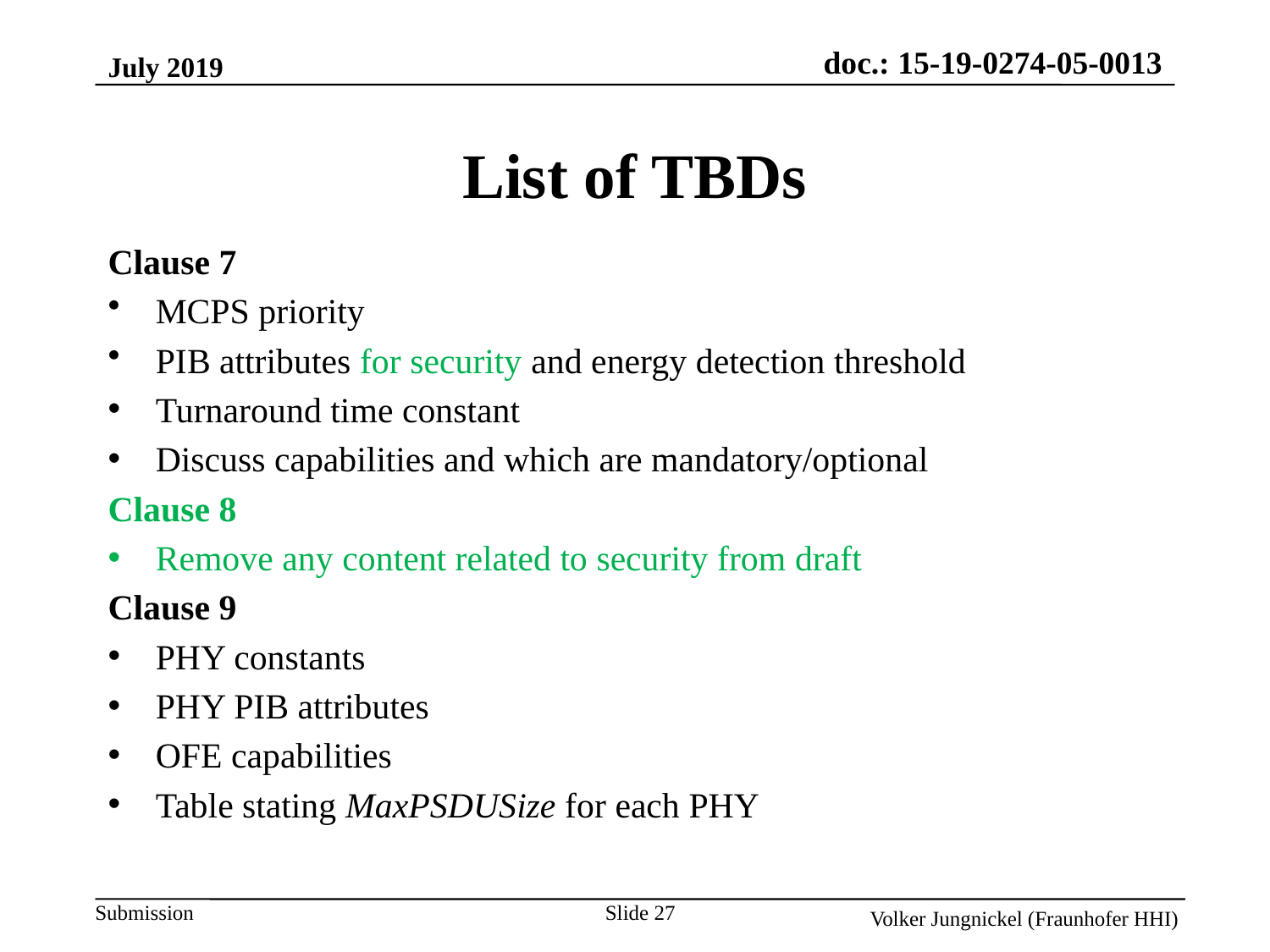

July 2019
List of TBDs
Clause 7
MCPS priority
PIB attributes for security and energy detection threshold
Turnaround time constant
Discuss capabilities and which are mandatory/optional
Clause 8
Remove any content related to security from draft
Clause 9
PHY constants
PHY PIB attributes
OFE capabilities
Table stating MaxPSDUSize for each PHY
Slide 27
Volker Jungnickel (Fraunhofer HHI)